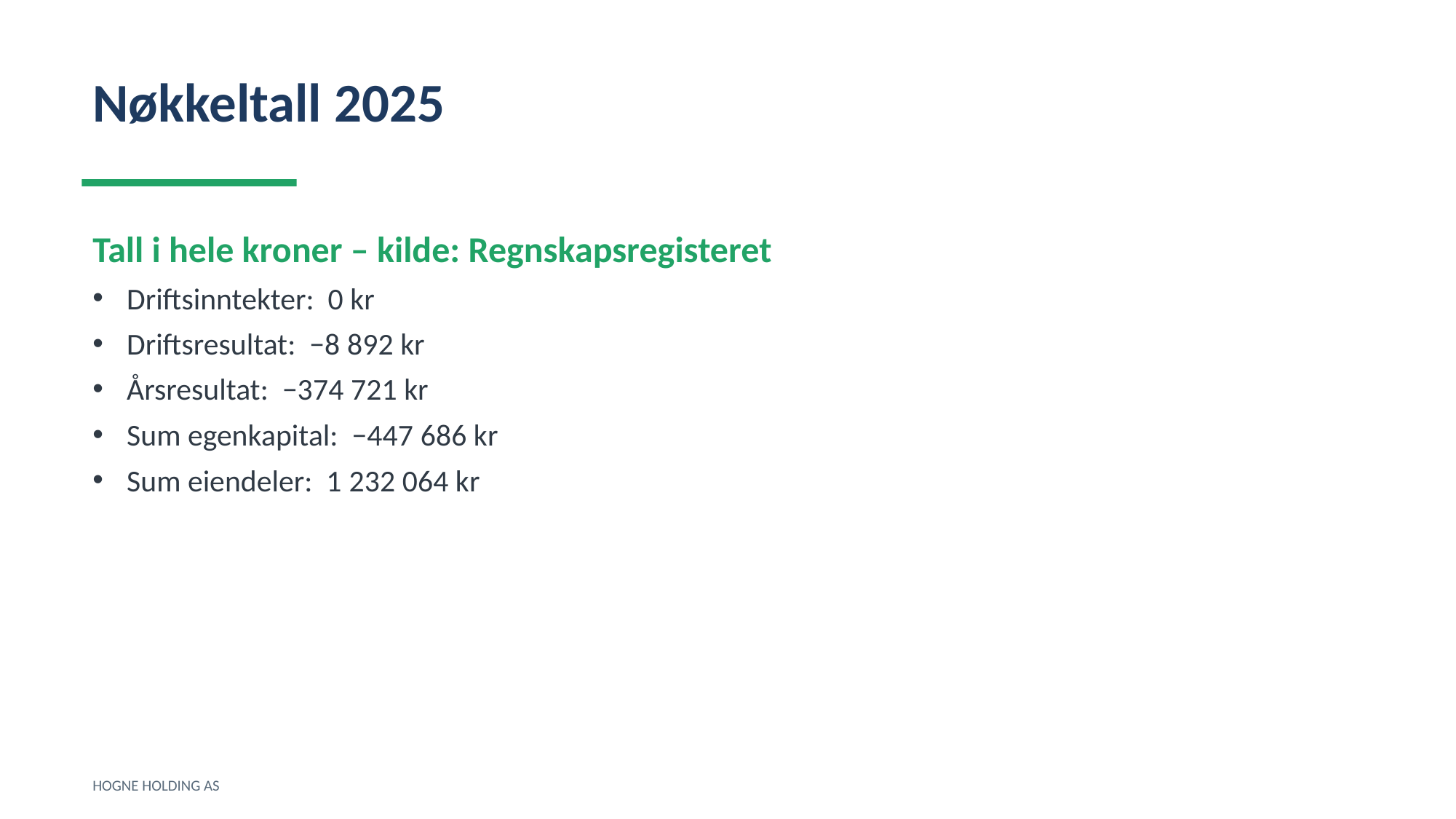

Nøkkeltall 2025

Tall i hele kroner – kilde: Regnskapsregisteret
Driftsinntekter:  0 kr
Driftsresultat:  −8 892 kr
Årsresultat:  −374 721 kr
Sum egenkapital:  −447 686 kr
Sum eiendeler:  1 232 064 kr
HOGNE HOLDING AS